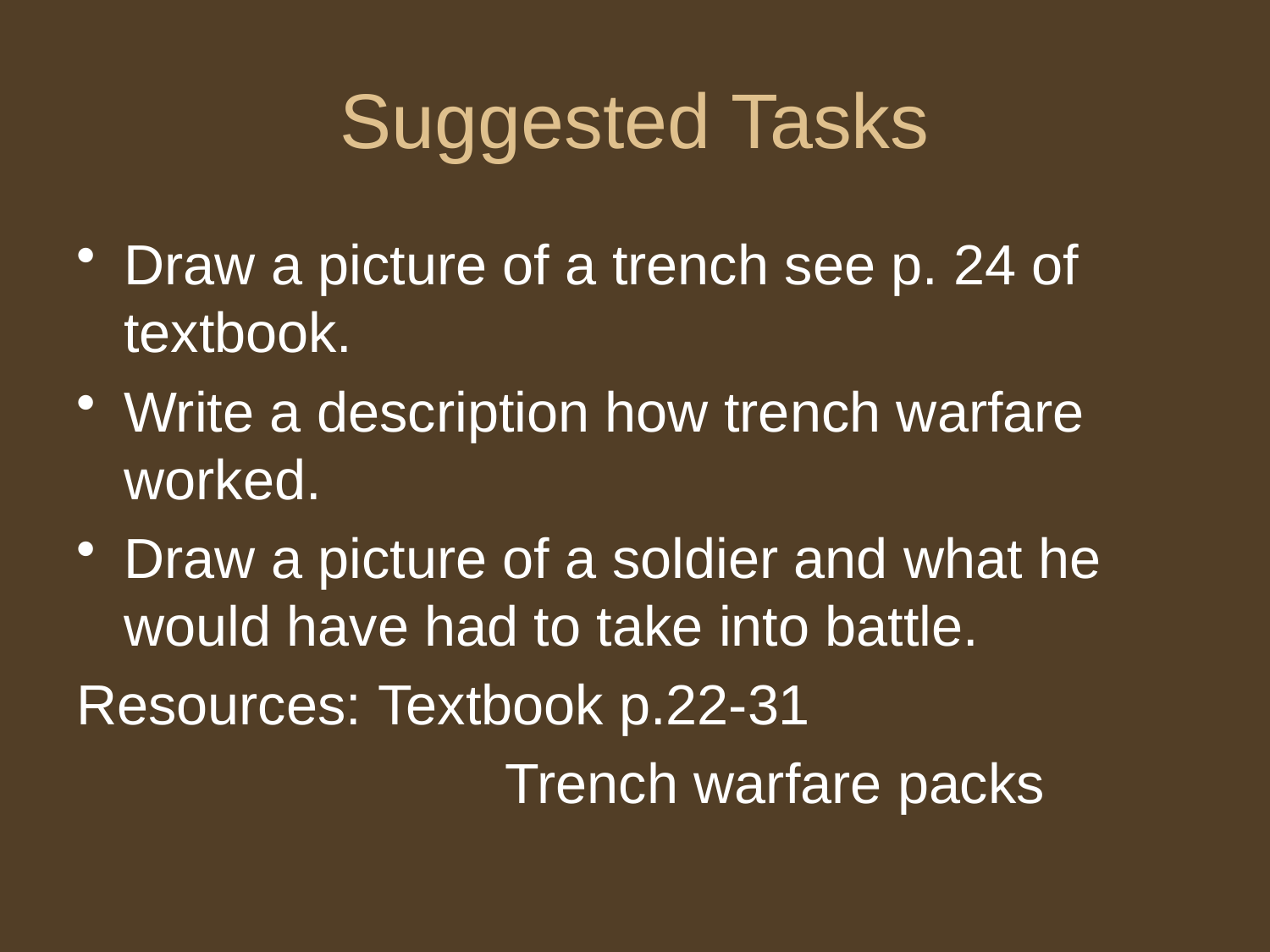

# Suggested Tasks
Draw a picture of a trench see p. 24 of textbook.
Write a description how trench warfare worked.
Draw a picture of a soldier and what he would have had to take into battle.
Resources: 	Textbook p.22-31
				Trench warfare packs